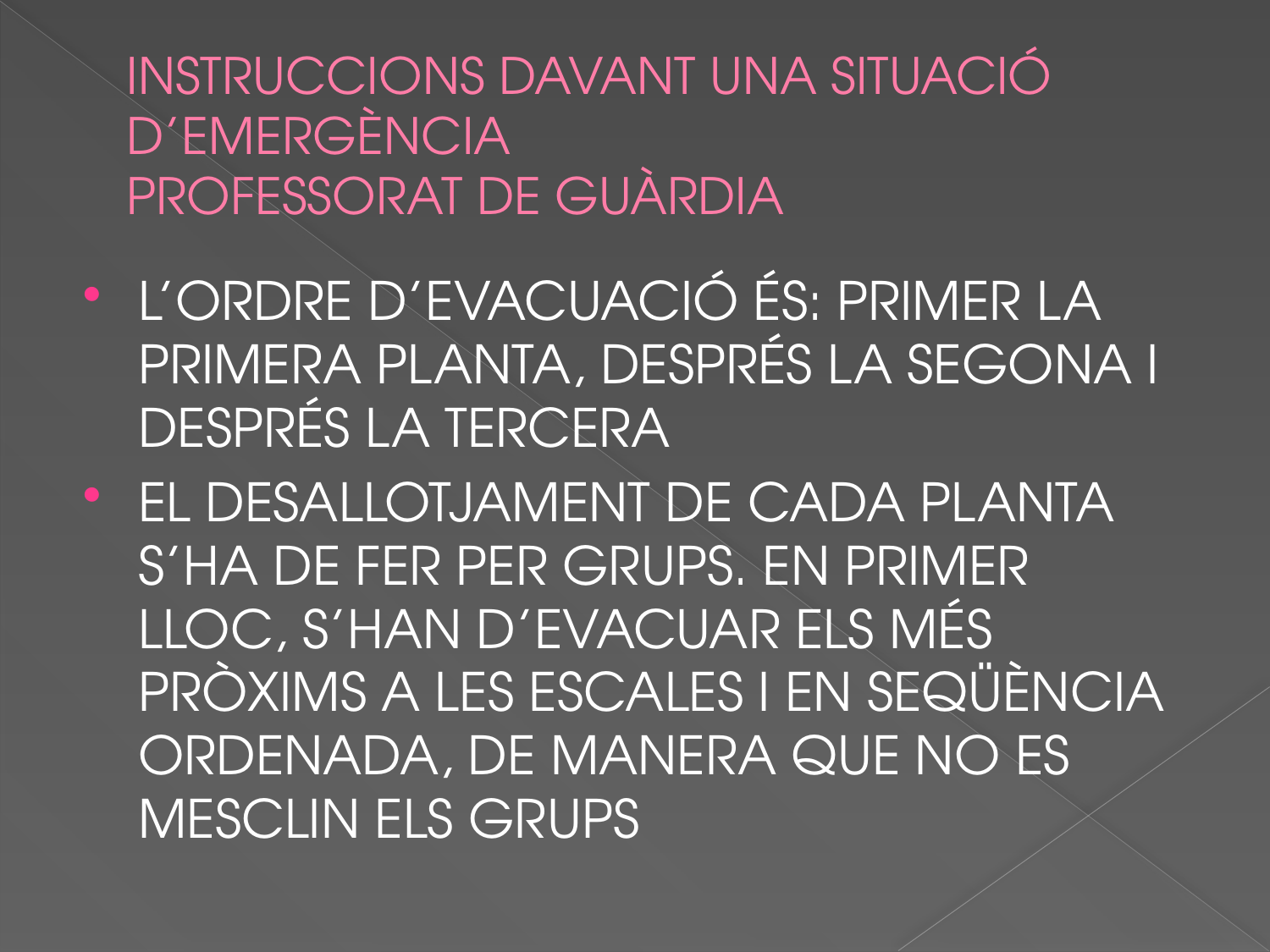

# INSTRUCCIONS DAVANT UNA SITUACIÓ D’EMERGÈNCIA PROFESSORAT DE GUÀRDIA
L’ORDRE D’EVACUACIÓ ÉS: PRIMER LA PRIMERA PLANTA, DESPRÉS LA SEGONA I DESPRÉS LA TERCERA
EL DESALLOTJAMENT DE CADA PLANTA S’HA DE FER PER GRUPS. EN PRIMER LLOC, S’HAN D’EVACUAR ELS MÉS PRÒXIMS A LES ESCALES I EN SEQÜÈNCIA ORDENADA, DE MANERA QUE NO ES MESCLIN ELS GRUPS